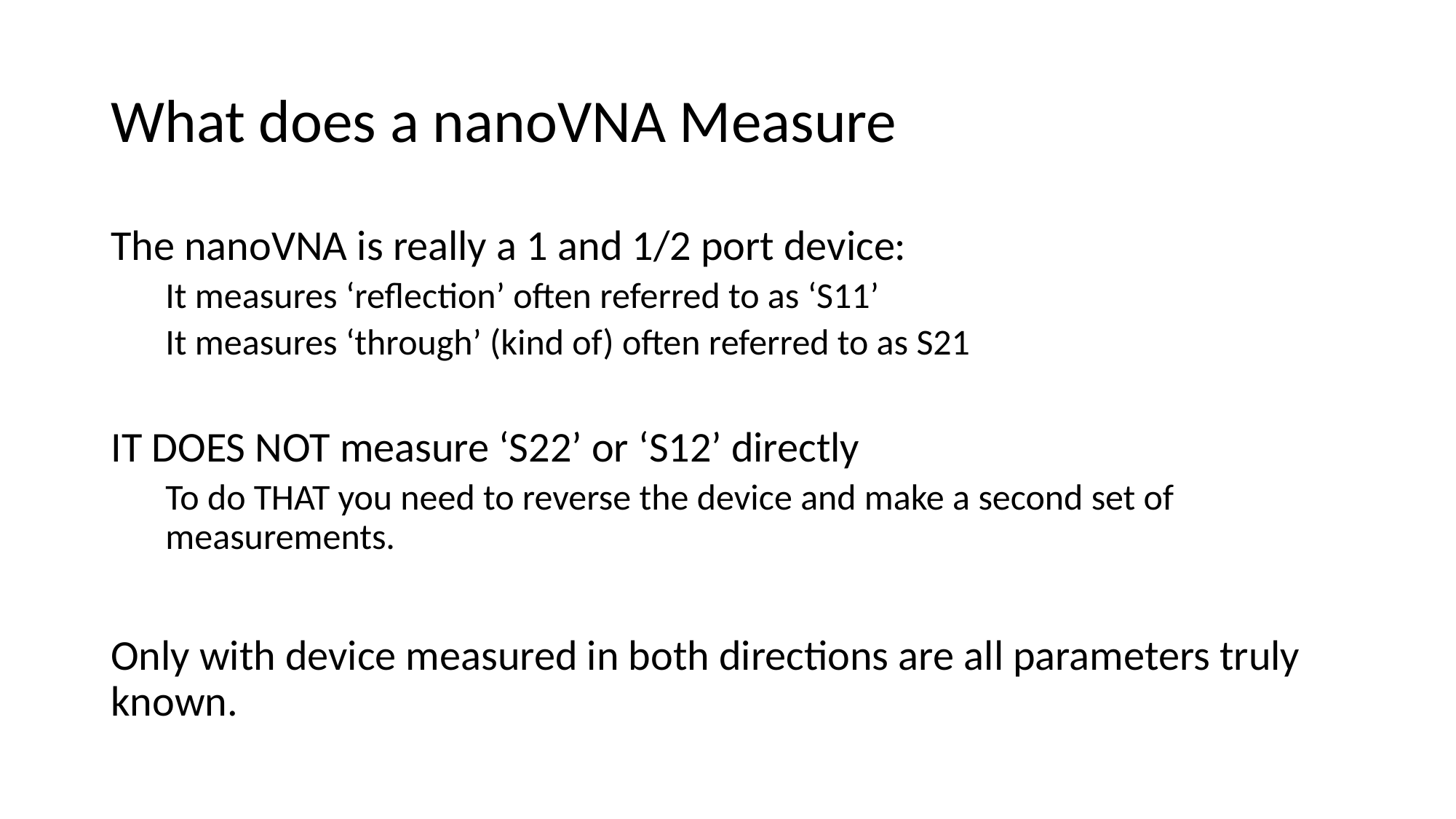

# What does a nanoVNA Measure
The nanoVNA is really a 1 and 1/2 port device:
It measures ‘reflection’ often referred to as ‘S11’
It measures ‘through’ (kind of) often referred to as S21

IT DOES NOT measure ‘S22’ or ‘S12’ directly
To do THAT you need to reverse the device and make a second set of measurements.

Only with device measured in both directions are all parameters truly known.